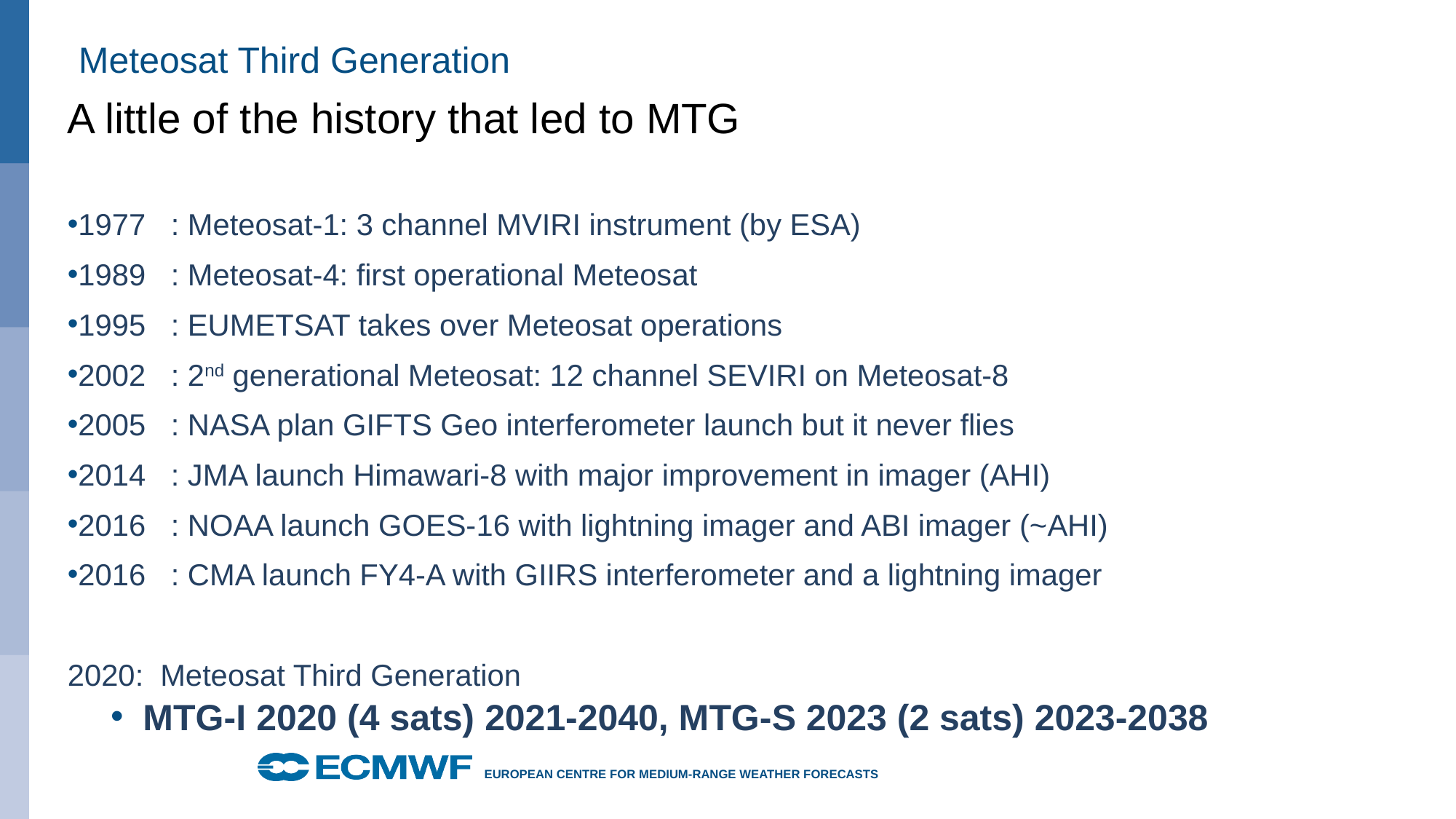

# Meteosat Third Generation
A little of the history that led to MTG

1977   : Meteosat-1: 3 channel MVIRI instrument (by ESA)
1989   : Meteosat-4: first operational Meteosat
1995   : EUMETSAT takes over Meteosat operations
2002   : 2nd generational Meteosat: 12 channel SEVIRI on Meteosat-8
2005   : NASA plan GIFTS Geo interferometer launch but it never flies
2014   : JMA launch Himawari-8 with major improvement in imager (AHI)
2016   : NOAA launch GOES-16 with lightning imager and ABI imager (~AHI)
2016   : CMA launch FY4-A with GIIRS interferometer and a lightning imager

2020:  Meteosat Third Generation
MTG-I 2020 (4 sats) 2021-2040, MTG-S 2023 (2 sats) 2023-2038